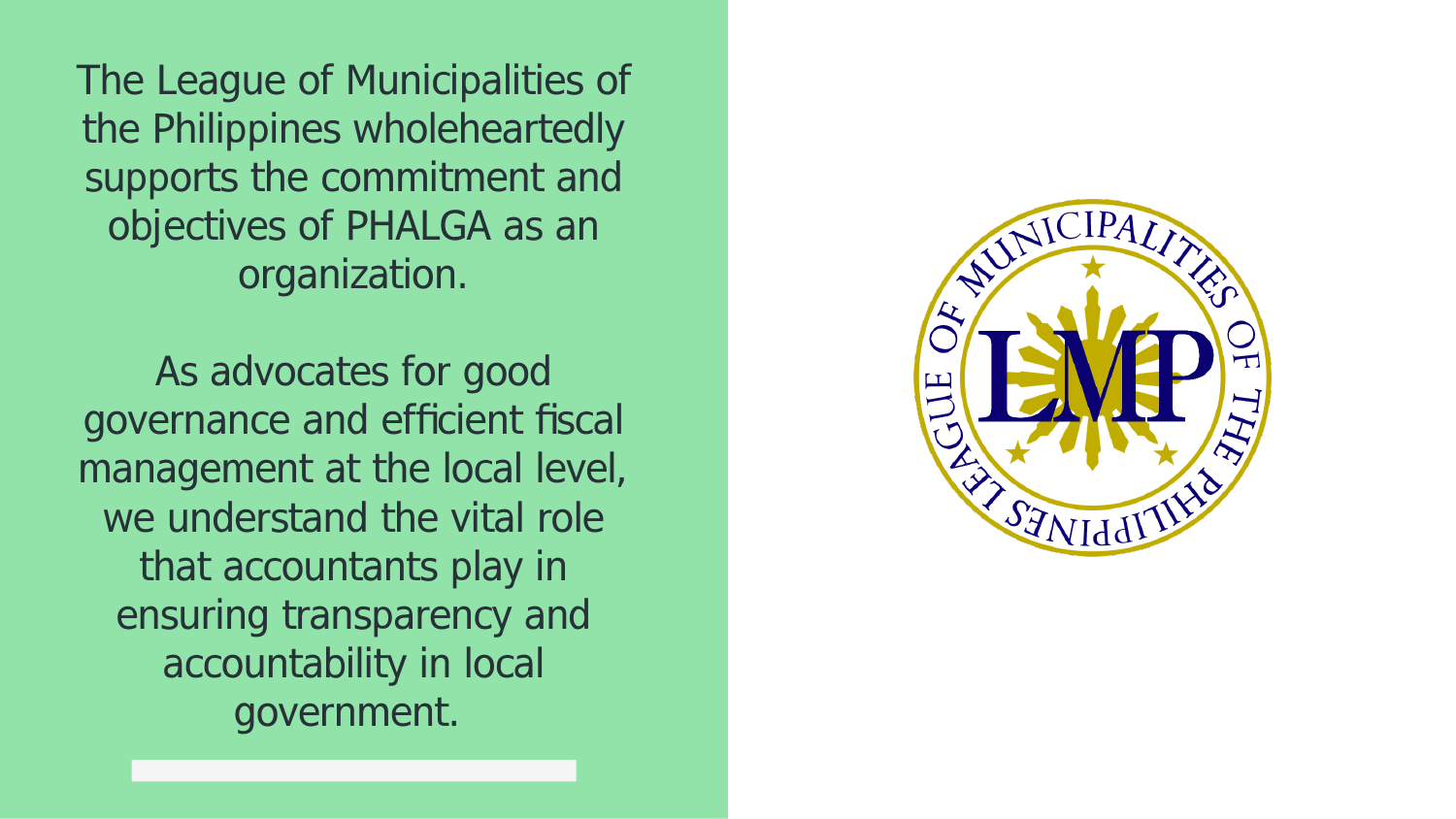

# The League of Municipalities of the Philippines wholeheartedly supports the commitment and objectives of PHALGA as an organization. As advocates for good governance and efficient fiscal management at the local level, we understand the vital role that accountants play in ensuring transparency and accountability in local government.